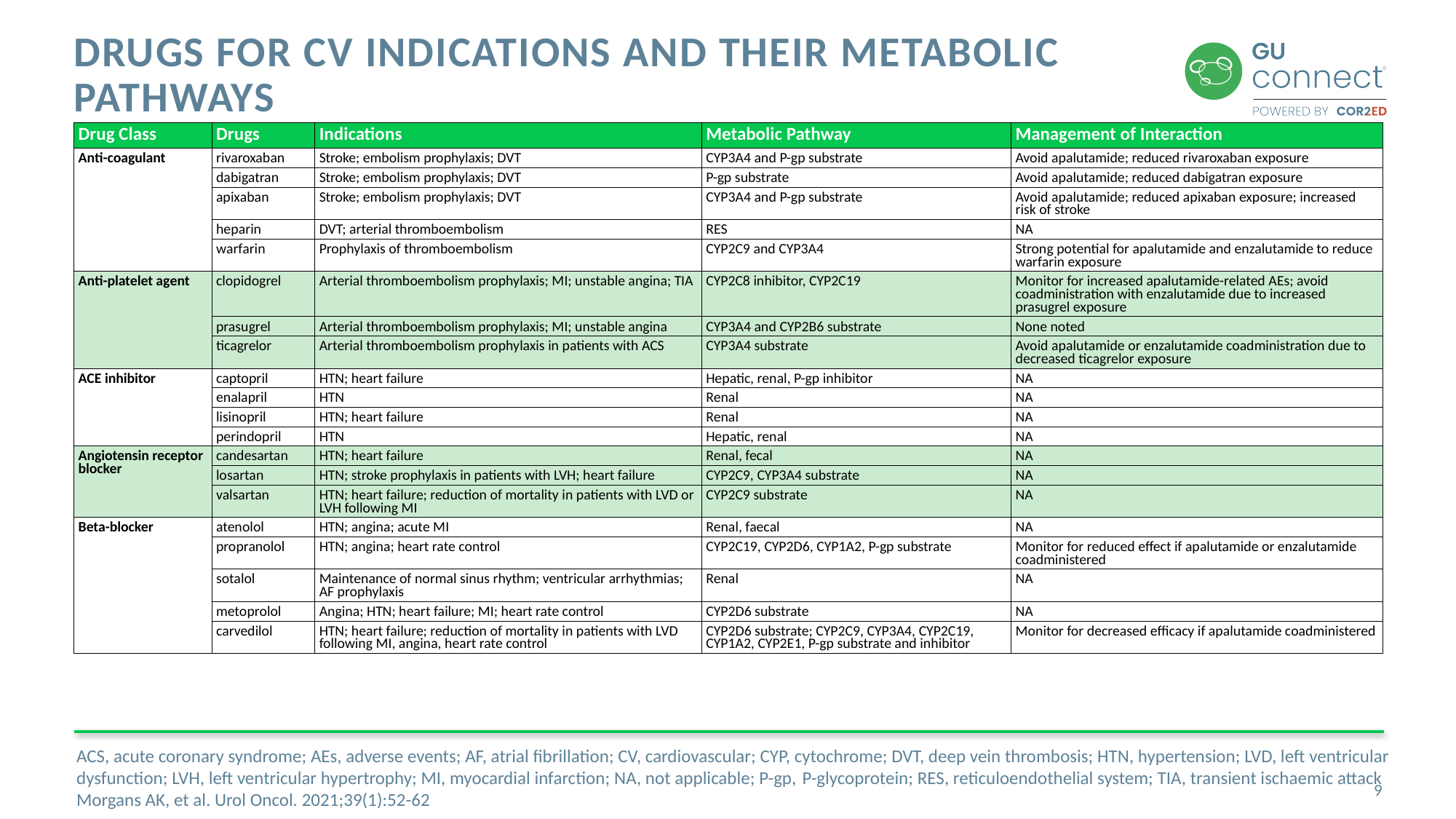

# Drugs for cv indications and their metabolic pathways
| Drug Class | Drugs | Indications | Metabolic Pathway | Management of Interaction |
| --- | --- | --- | --- | --- |
| Anti-coagulant | rivaroxaban | Stroke; embolism prophylaxis; DVT | CYP3A4 and P-gp substrate | Avoid apalutamide; reduced rivaroxaban exposure |
|  | dabigatran | Stroke; embolism prophylaxis; DVT | P-gp substrate | Avoid apalutamide; reduced dabigatran exposure |
|  | apixaban | Stroke; embolism prophylaxis; DVT | CYP3A4 and P-gp substrate | Avoid apalutamide; reduced apixaban exposure; increased risk of stroke |
|  | heparin | DVT; arterial thromboembolism | RES | NA |
|  | warfarin | Prophylaxis of thromboembolism | CYP2C9 and CYP3A4 | Strong potential for apalutamide and enzalutamide to reduce warfarin exposure |
| Anti-platelet agent | clopidogrel | Arterial thromboembolism prophylaxis; MI; unstable angina; TIA | CYP2C8 inhibitor, CYP2C19 | Monitor for increased apalutamide-related AEs; avoid coadministration with enzalutamide due to increased prasugrel exposure |
|  | prasugrel | Arterial thromboembolism prophylaxis; MI; unstable angina | CYP3A4 and CYP2B6 substrate | None noted |
|  | ticagrelor | Arterial thromboembolism prophylaxis in patients with ACS | CYP3A4 substrate | Avoid apalutamide or enzalutamide coadministration due to decreased ticagrelor exposure |
| ACE inhibitor | captopril | HTN; heart failure | Hepatic, renal, P-gp inhibitor | NA |
|  | enalapril | HTN | Renal | NA |
|  | lisinopril | HTN; heart failure | Renal | NA |
|  | perindopril | HTN | Hepatic, renal | NA |
| Angiotensin receptor blocker | candesartan | HTN; heart failure | Renal, fecal | NA |
|  | losartan | HTN; stroke prophylaxis in patients with LVH; heart failure | CYP2C9, CYP3A4 substrate | NA |
|  | valsartan | HTN; heart failure; reduction of mortality in patients with LVD or LVH following MI | CYP2C9 substrate | NA |
| Beta-blocker | atenolol | HTN; angina; acute MI | Renal, faecal | NA |
|  | propranolol | HTN; angina; heart rate control | CYP2C19, CYP2D6, CYP1A2, P-gp substrate | Monitor for reduced effect if apalutamide or enzalutamide coadministered |
|  | sotalol | Maintenance of normal sinus rhythm; ventricular arrhythmias; AF prophylaxis | Renal | NA |
|  | metoprolol | Angina; HTN; heart failure; MI; heart rate control | CYP2D6 substrate | NA |
|  | carvedilol | HTN; heart failure; reduction of mortality in patients with LVD following MI, angina, heart rate control | CYP2D6 substrate; CYP2C9, CYP3A4, CYP2C19, CYP1A2, CYP2E1, P-gp substrate and inhibitor | Monitor for decreased efficacy if apalutamide coadministered |
ACS, acute coronary syndrome; AEs, adverse events; AF, atrial fibrillation; CV, cardiovascular; CYP, cytochrome; DVT, deep vein thrombosis; HTN, hypertension; LVD, left ventricular dysfunction; LVH, left ventricular hypertrophy; MI, myocardial infarction; NA, not applicable; P-gp, P-glycoprotein; RES, reticuloendothelial system; TIA, transient ischaemic attack
Morgans AK, et al. Urol Oncol. 2021;39(1):52-62
9